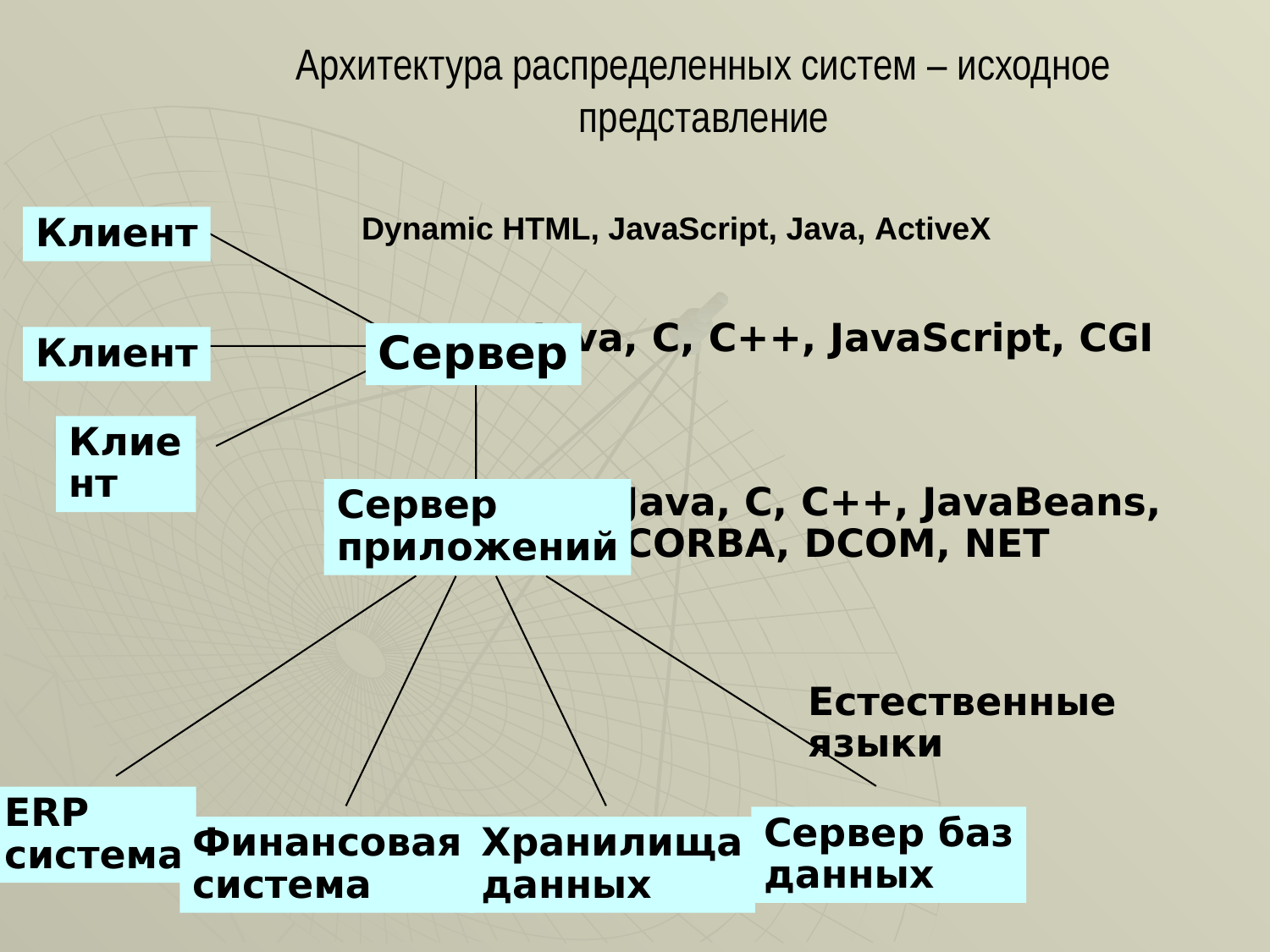

# Архитектура распределенных систем – исходное представление
Клиент
Dynamic HTML, JavaScript, Java, ActiveX

Java, C, C++, JavaScript, CGI
Сервер
Клиент

Клиент
Java, C, C++, JavaBeans,
CORBA, DCOM, NET
Сервер
приложений

Естественные
языки
ERP
система
Сервер баз
данных
Финансовая
система
Хранилища
данных